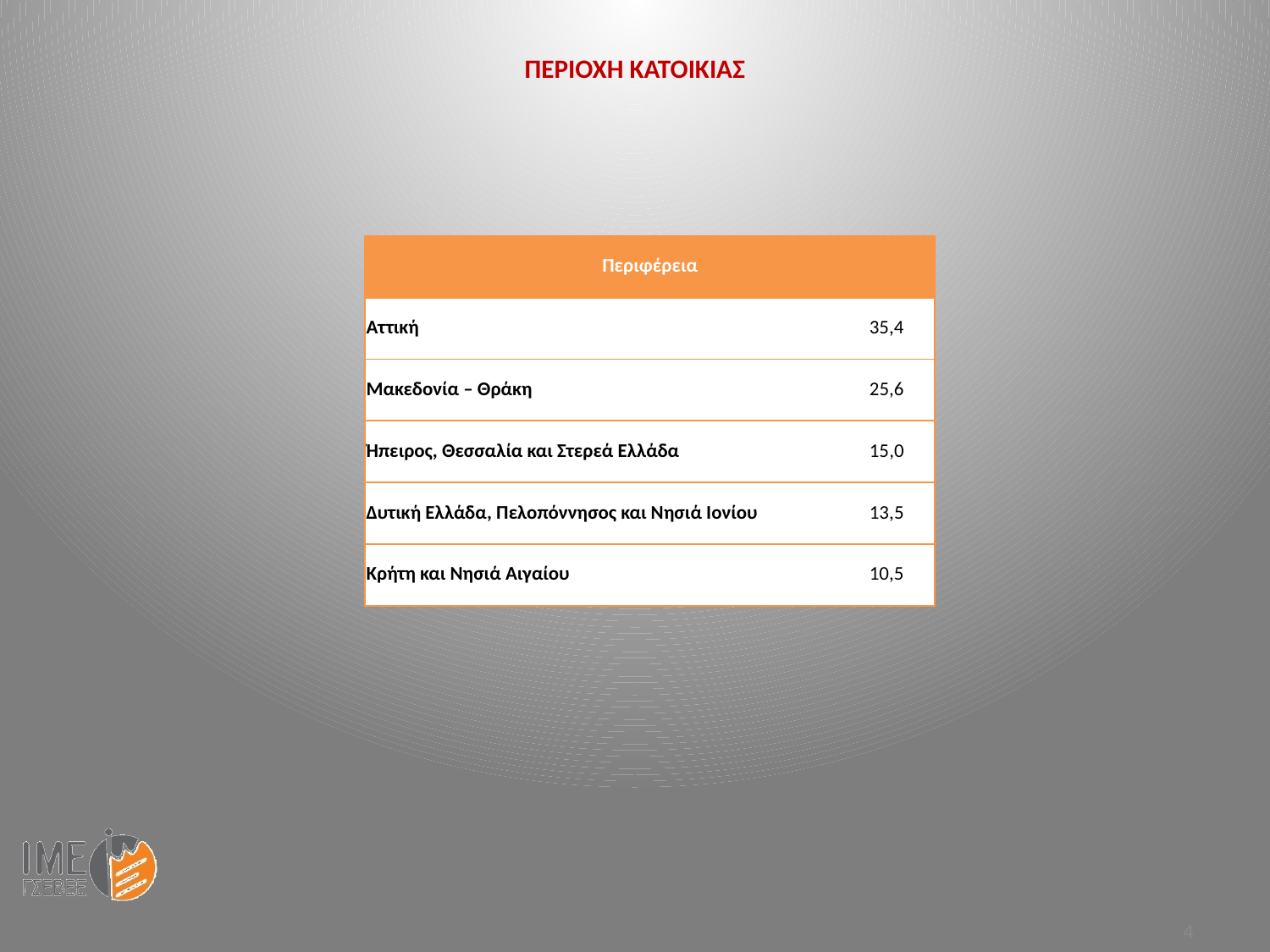

ΠΕΡΙΟΧΗ ΚΑΤΟΙΚΙΑΣ
| Περιφέρεια |  |
| --- | --- |
| Αττική | 35,4 |
| Μακεδονία – Θράκη | 25,6 |
| Ήπειρος, Θεσσαλία και Στερεά Ελλάδα | 15,0 |
| Δυτική Ελλάδα, Πελοπόννησος και Νησιά Ιονίου | 13,5 |
| Κρήτη και Νησιά Αιγαίου | 10,5 |
4